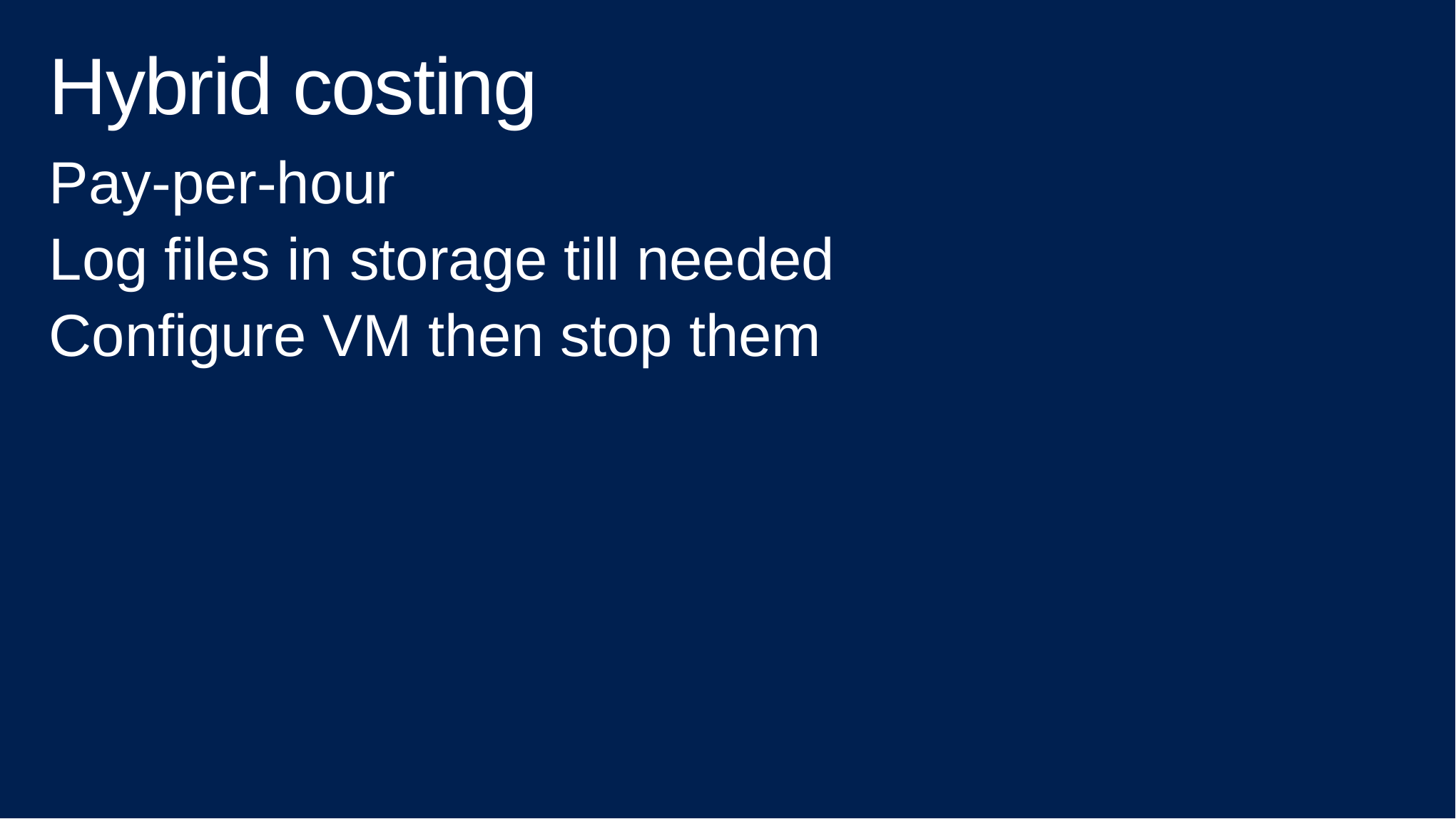

# Hybrid costing
Pay-per-hour
Log files in storage till needed
Configure VM then stop them